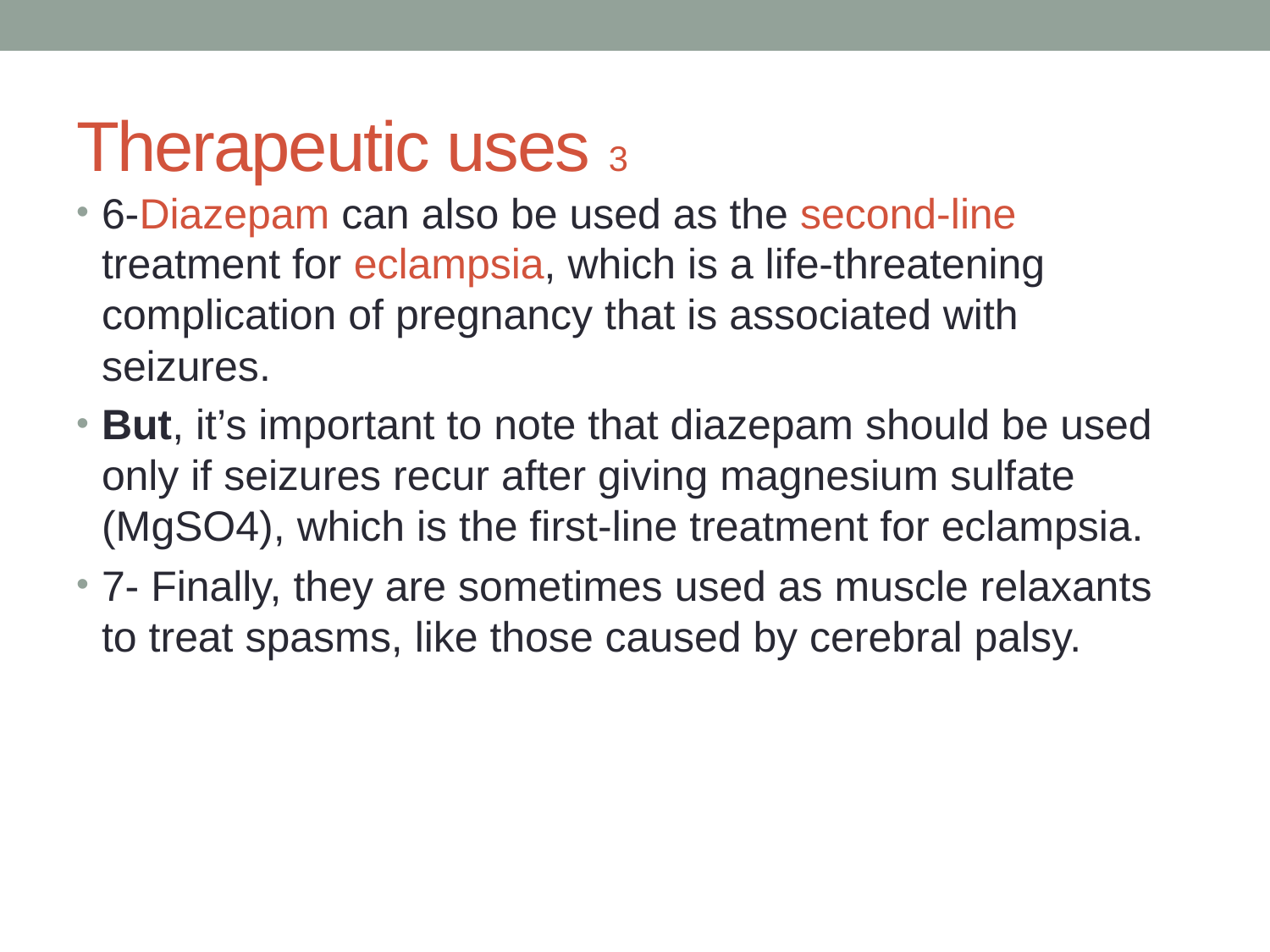

# Therapeutic uses 3
6-Diazepam can also be used as the second-line treatment for eclampsia, which is a life-threatening complication of pregnancy that is associated with seizures.
But, it’s important to note that diazepam should be used only if seizures recur after giving magnesium sulfate (MgSO4), which is the first-line treatment for eclampsia.
7- Finally, they are sometimes used as muscle relaxants to treat spasms, like those caused by cerebral palsy.